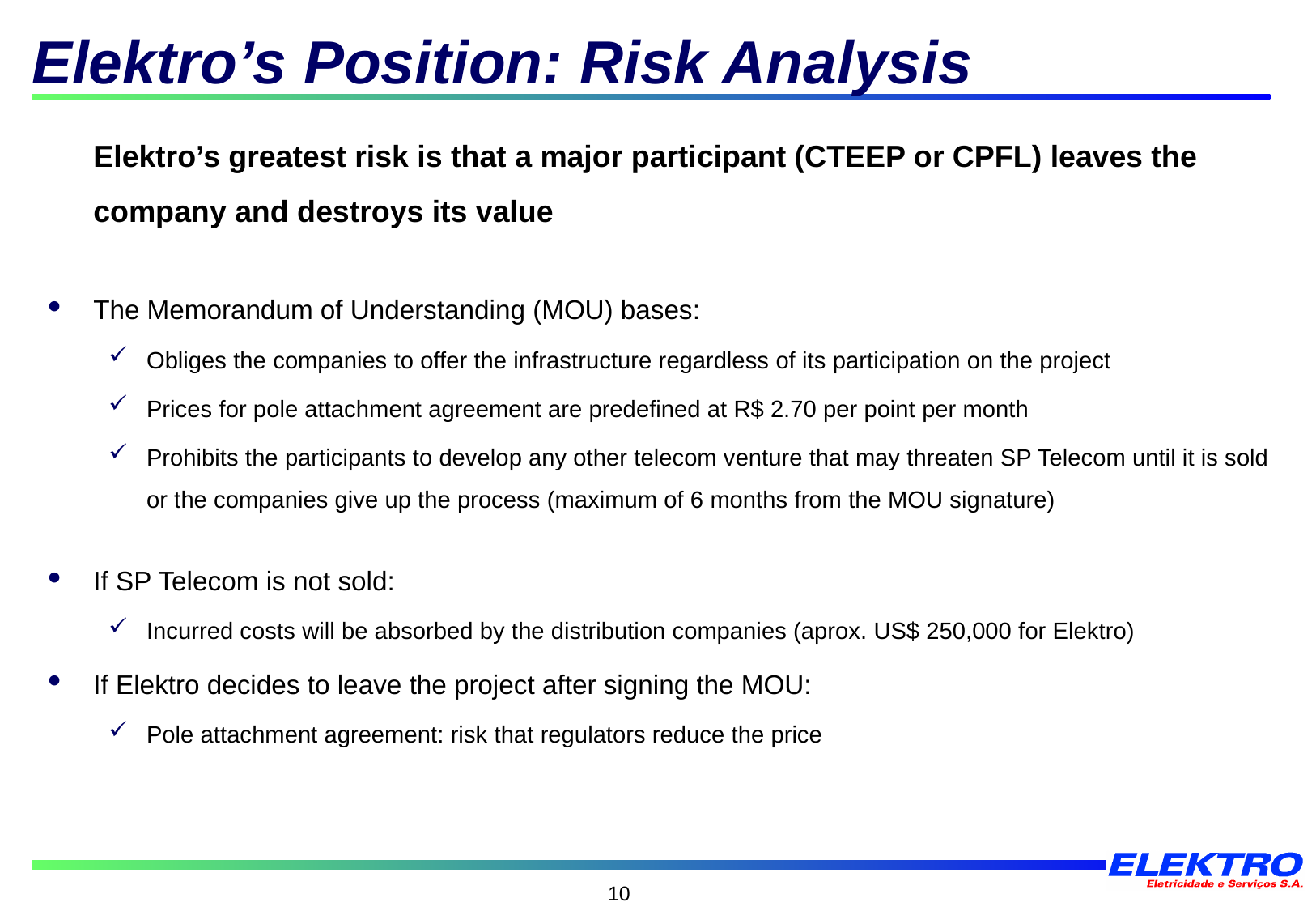

# Elektro’s Position: Risk Analysis
Elektro’s greatest risk is that a major participant (CTEEP or CPFL) leaves the company and destroys its value

The Memorandum of Understanding (MOU) bases:
Obliges the companies to offer the infrastructure regardless of its participation on the project
Prices for pole attachment agreement are predefined at R$ 2.70 per point per month
Prohibits the participants to develop any other telecom venture that may threaten SP Telecom until it is sold or the companies give up the process (maximum of 6 months from the MOU signature)

If SP Telecom is not sold:
Incurred costs will be absorbed by the distribution companies (aprox. US$ 250,000 for Elektro)
If Elektro decides to leave the project after signing the MOU:
Pole attachment agreement: risk that regulators reduce the price